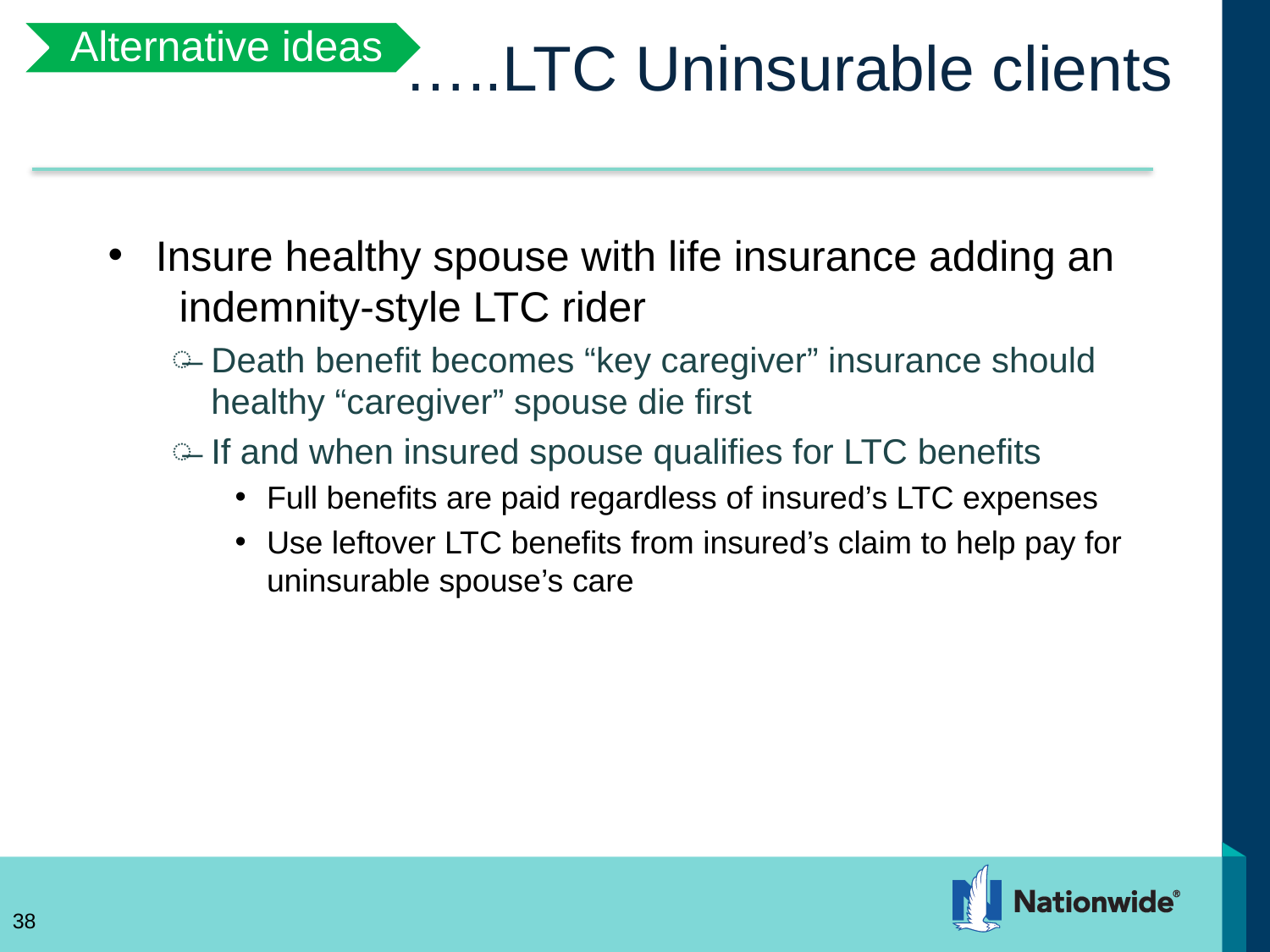

Alternative ideas
# …..LTC Uninsurable clients
Insure healthy spouse with life insurance adding an    indemnity-style LTC rider
Death benefit becomes “key caregiver” insurance should healthy “caregiver” spouse die first
If and when insured spouse qualifies for LTC benefits
Full benefits are paid regardless of insured’s LTC expenses
Use leftover LTC benefits from insured’s claim to help pay for uninsurable spouse’s care

38